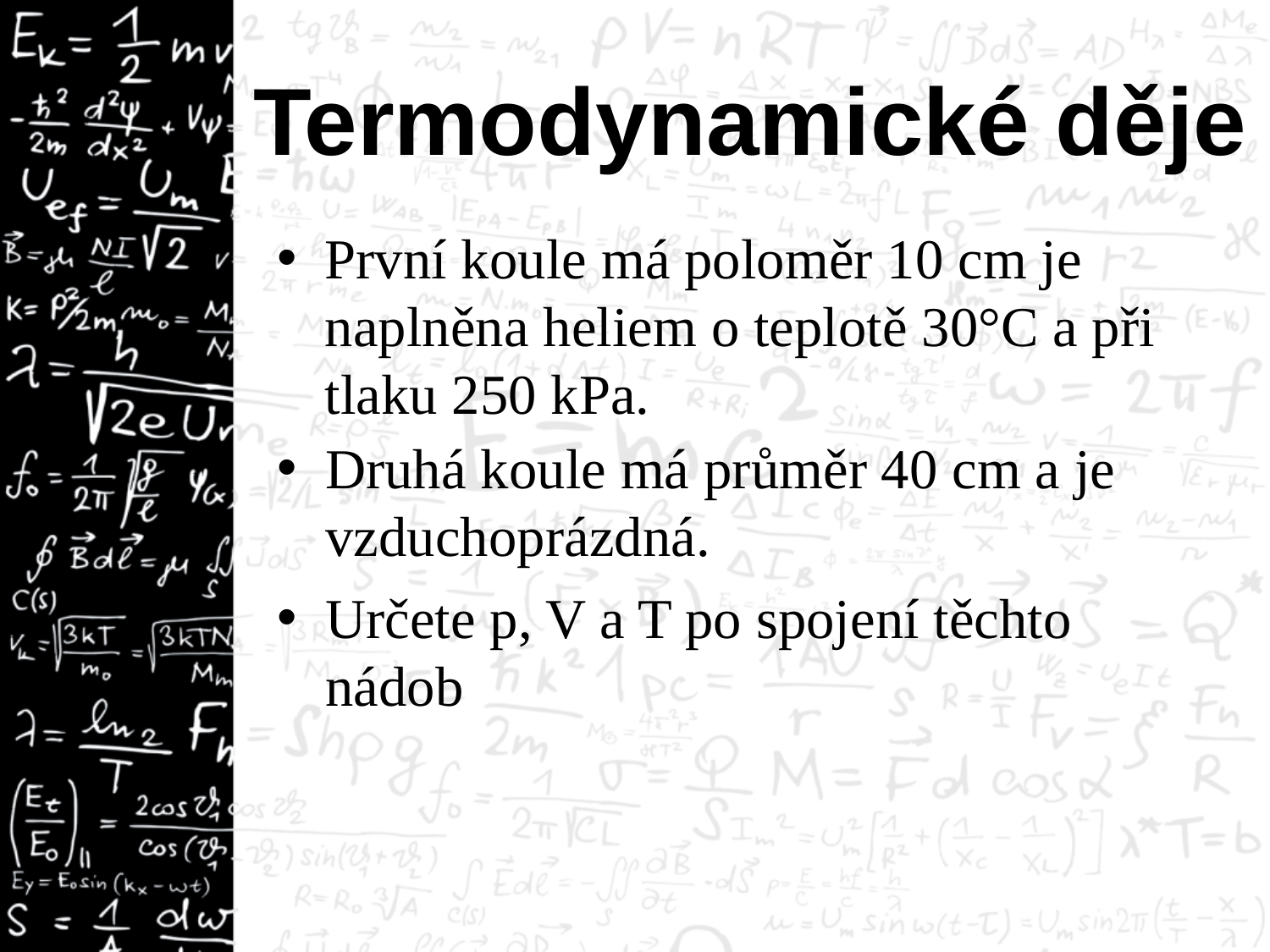

# Termodynamické děje
První koule má poloměr 10 cm je naplněna heliem o teplotě 30°C a při tlaku 250 kPa.
Druhá koule má průměr 40 cm a je vzduchoprázdná.
Určete p, V a T po spojení těchto nádob